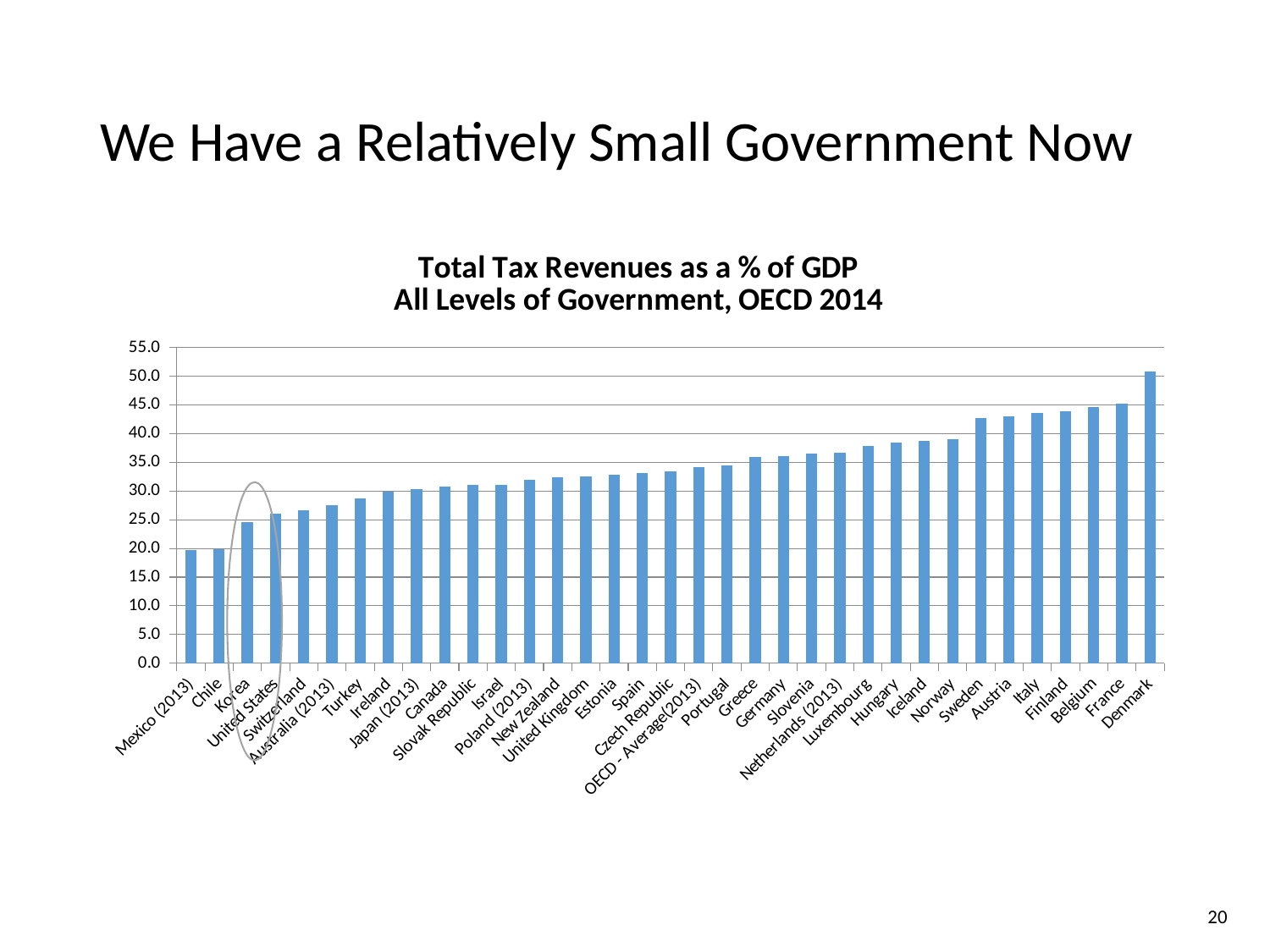

# We Have a Relatively Small Government Now

### Chart: Total Tax Revenues as a % of GDP
All Levels of Government, OECD 2014

| Category |  |
|---|---|
| Mexico (2013) | 19.686 |
| Chile | 19.819 |
| Korea | 24.607 |
| United States | 26.003 |
| Switzerland | 26.648 |
| Australia (2013) | 27.496 |
| Turkey | 28.719 |
| Ireland | 29.898 |
| Japan (2013) | 30.313 |
| Canada | 30.823 |
| Slovak Republic | 31.013 |
| Israel | 31.121 |
| Poland (2013) | 31.925 |
| New Zealand | 32.366 |
| United Kingdom | 32.573 |
| Estonia | 32.868 |
| Spain | 33.199 |
| Czech Republic | 33.466 |
| OECD - Average(2013) | 34.155 |
| Portugal | 34.439 |
| Greece | 35.904 |
| Germany | 36.133 |
| Slovenia | 36.554 |
| Netherlands (2013) | 36.68 |
| Luxembourg | 37.789 |
| Hungary | 38.479 |
| Iceland | 38.669 |
| Norway | 39.073 |
| Sweden | 42.696 |
| Austria | 42.995 |
| Italy | 43.636 |
| Finland | 43.853 |
| Belgium | 44.657 |
| France | 45.216 |
| Denmark | 50.882 |
20